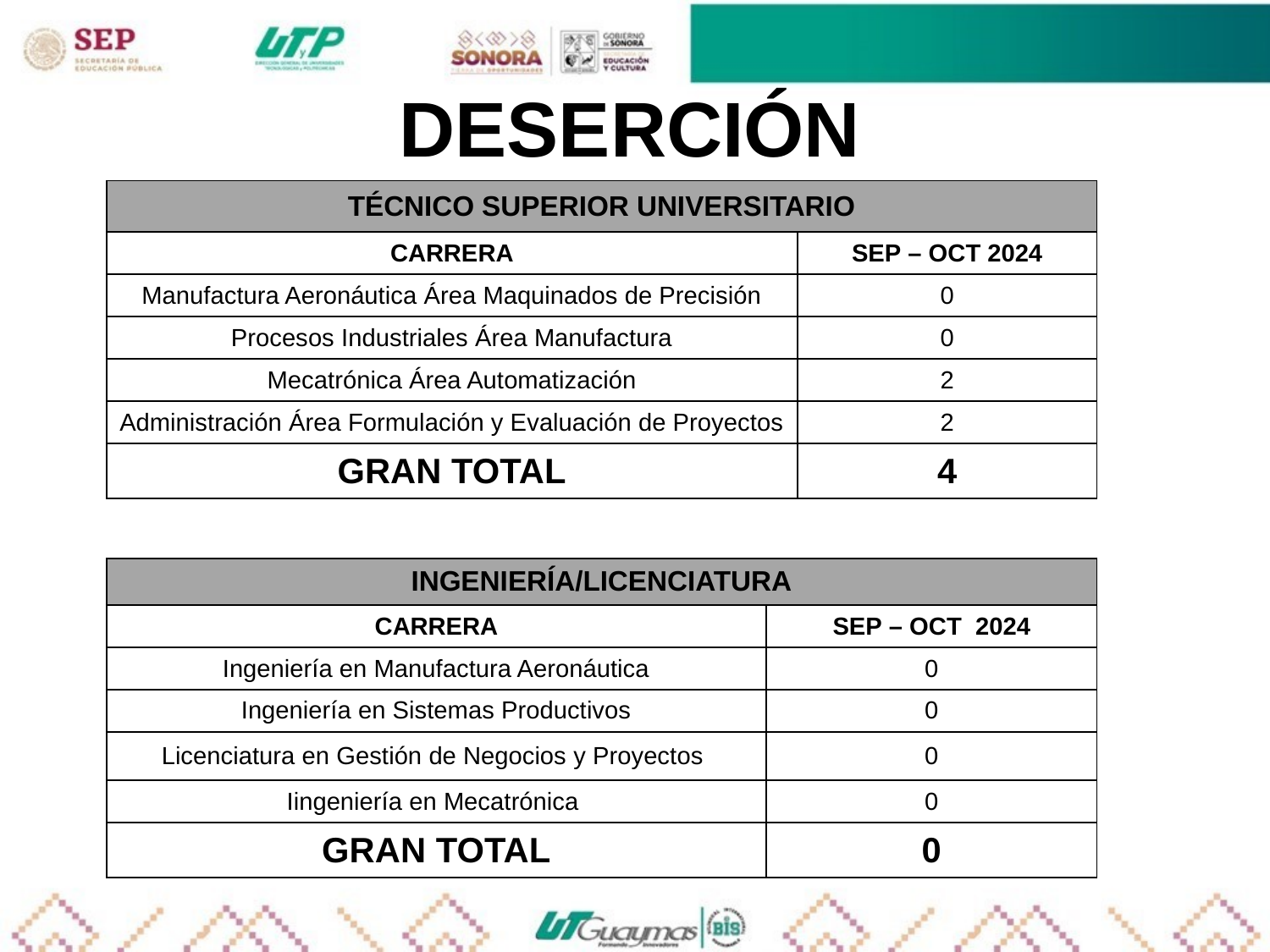

DESERCIÓN
| TÉCNICO SUPERIOR UNIVERSITARIO |  |
| --- | --- |
| CARRERA | SEP – OCT 2024 |
| Manufactura Aeronáutica Área Maquinados de Precisión | 0 |
| Procesos Industriales Área Manufactura | 0 |
| Mecatrónica Área Automatización | 2 |
| Administración Área Formulación y Evaluación de Proyectos | 2 |
| GRAN TOTAL | 4 |
| INGENIERÍA/LICENCIATURA |  |
| --- | --- |
| CARRERA | SEP – OCT 2024 |
| Ingeniería en Manufactura Aeronáutica | 0 |
| Ingeniería en Sistemas Productivos | 0 |
| Licenciatura en Gestión de Negocios y Proyectos | 0 |
| Iingeniería en Mecatrónica | 0 |
| GRAN TOTAL | 0 |